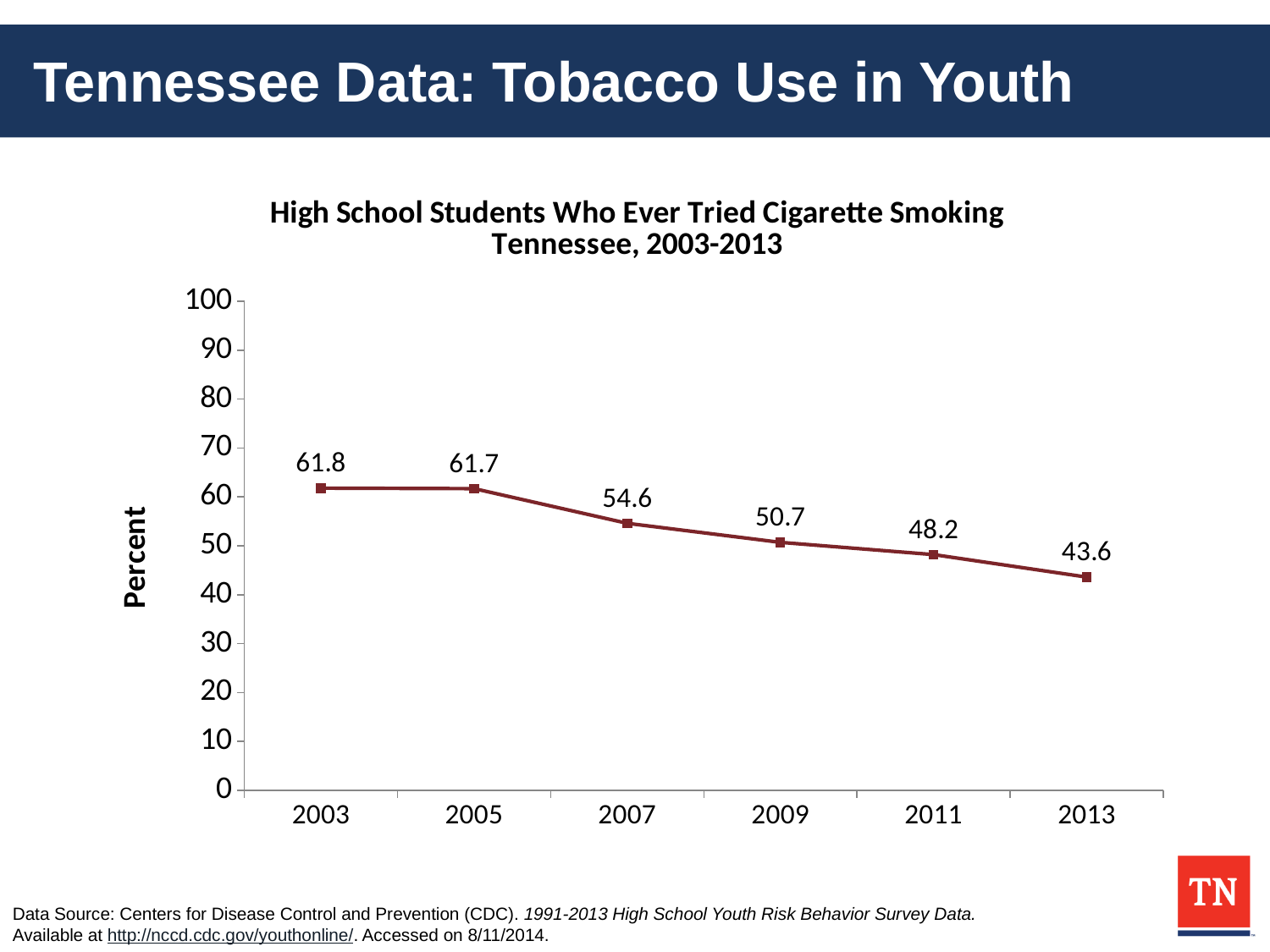

# Tennessee Data: Tobacco Use in Youth

### Chart: High School Students Who Ever Tried Cigarette Smoking
Tennessee, 2003-2013

| Category | ever sex |
|---|---|
| 2003 | 61.8 |
| 2005 | 61.7 |
| 2007 | 54.6 |
| 2009 | 50.7 |
| 2011 | 48.2 |
| 2013 | 43.6 |
Data Source: Centers for Disease Control and Prevention (CDC). 1991-2013 High School Youth Risk Behavior Survey Data. 
Available at http://nccd.cdc.gov/youthonline/. Accessed on 8/11/2014.